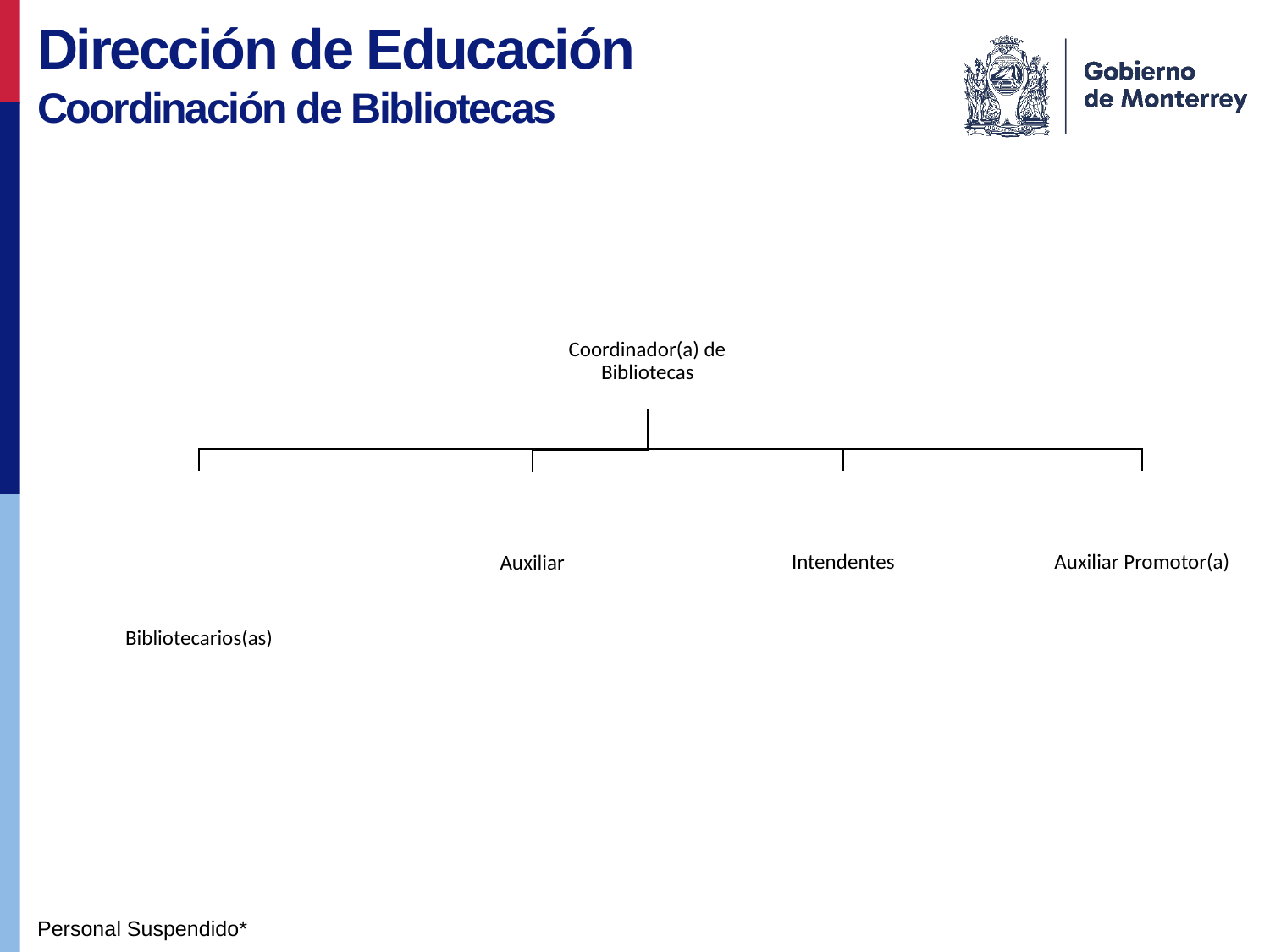

Dirección de Educación
Coordinación de Bibliotecas
Coordinador(a) de Bibliotecas
Bibliotecarios(as)
Auxiliar
Intendentes
Auxiliar Promotor(a)
Personal Suspendido*